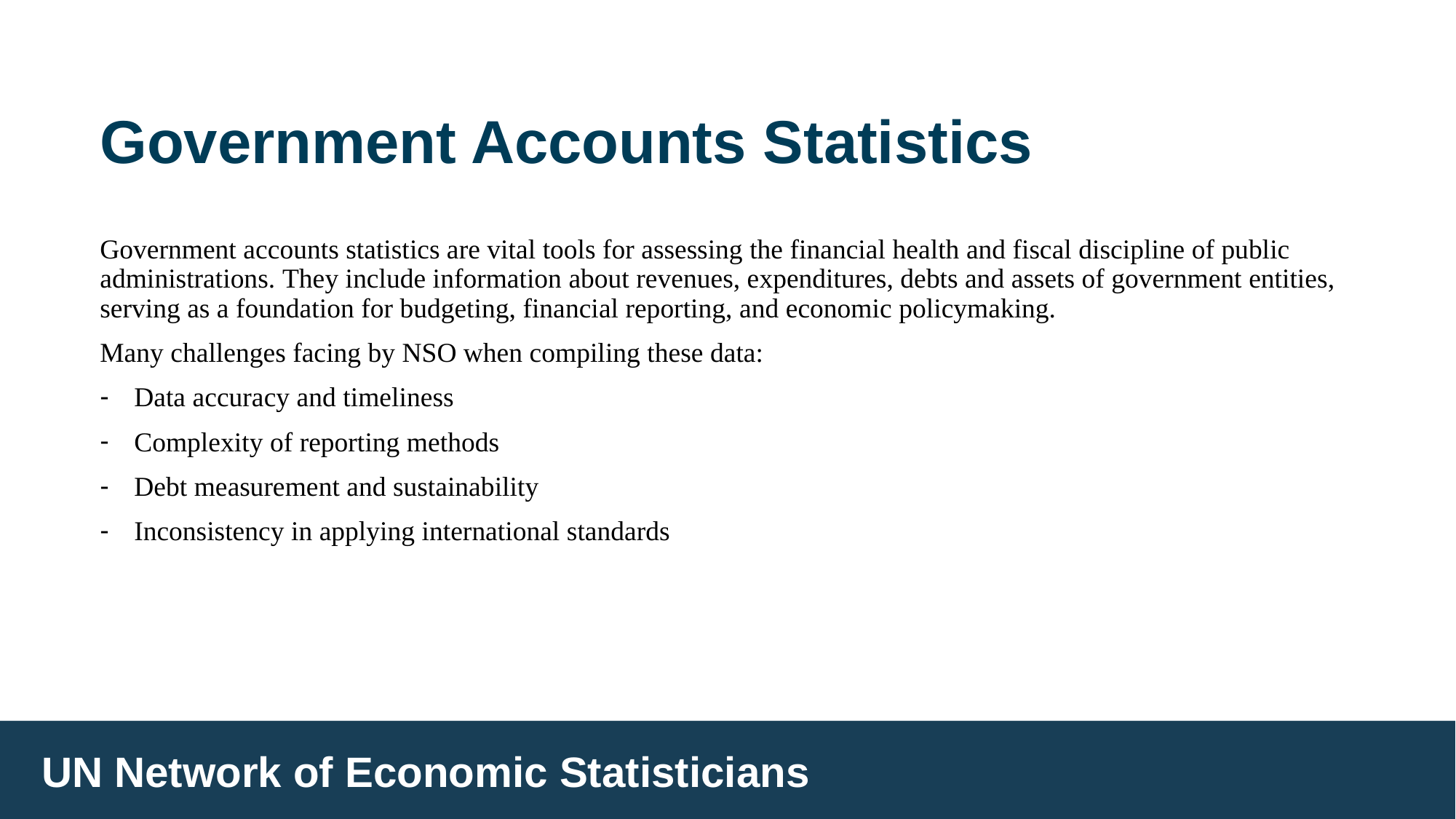

# Government Accounts Statistics
Government accounts statistics are vital tools for assessing the financial health and fiscal discipline of public administrations. They include information about revenues, expenditures, debts and assets of government entities, serving as a foundation for budgeting, financial reporting, and economic policymaking.
Many challenges facing by NSO when compiling these data:
Data accuracy and timeliness
Complexity of reporting methods
Debt measurement and sustainability
Inconsistency in applying international standards

UN Network of Economic Statisticians